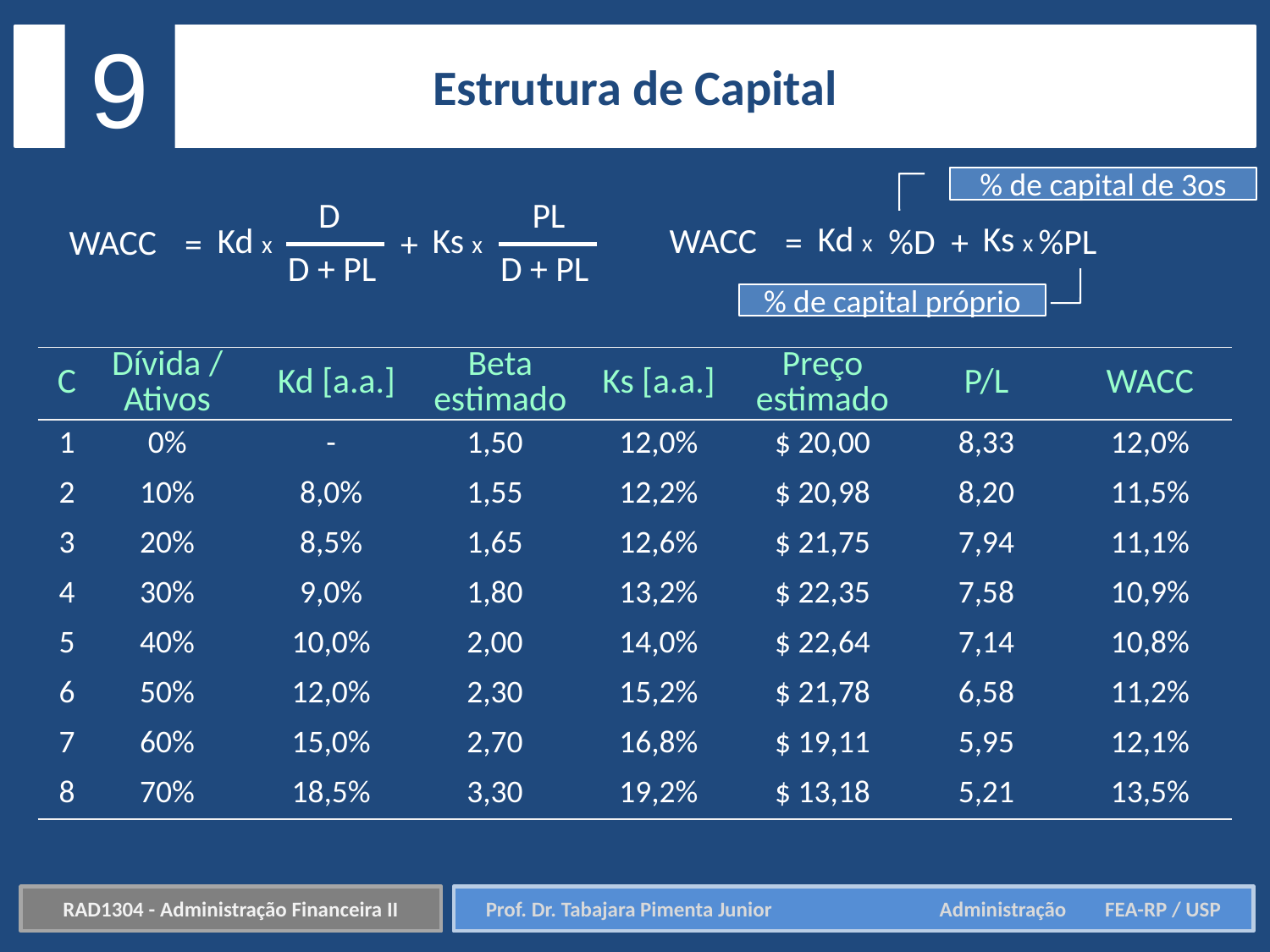

9

Estrutura de Capital
% de capital de 3os
D
PL
Kd x
Ks x
WACC
+
=
D + PL
D + PL
Kd x
Ks x
WACC
%D
%PL
+
=
% de capital próprio
| C | Dívida / Ativos | Kd [a.a.] | Beta estimado | Ks [a.a.] | Preço estimado | P/L | WACC |
| --- | --- | --- | --- | --- | --- | --- | --- |
| 1 | 0% | - | 1,50 | 12,0% | $ 20,00 | 8,33 | 12,0% |
| 2 | 10% | 8,0% | 1,55 | 12,2% | $ 20,98 | 8,20 | 11,5% |
| 3 | 20% | 8,5% | 1,65 | 12,6% | $ 21,75 | 7,94 | 11,1% |
| 4 | 30% | 9,0% | 1,80 | 13,2% | $ 22,35 | 7,58 | 10,9% |
| 5 | 40% | 10,0% | 2,00 | 14,0% | $ 22,64 | 7,14 | 10,8% |
| 6 | 50% | 12,0% | 2,30 | 15,2% | $ 21,78 | 6,58 | 11,2% |
| 7 | 60% | 15,0% | 2,70 | 16,8% | $ 19,11 | 5,95 | 12,1% |
| 8 | 70% | 18,5% | 3,30 | 19,2% | $ 13,18 | 5,21 | 13,5% |

RAD1304 - Administração Financeira II

Prof. Dr. Tabajara Pimenta Junior	               Administração        FEA-RP / USP